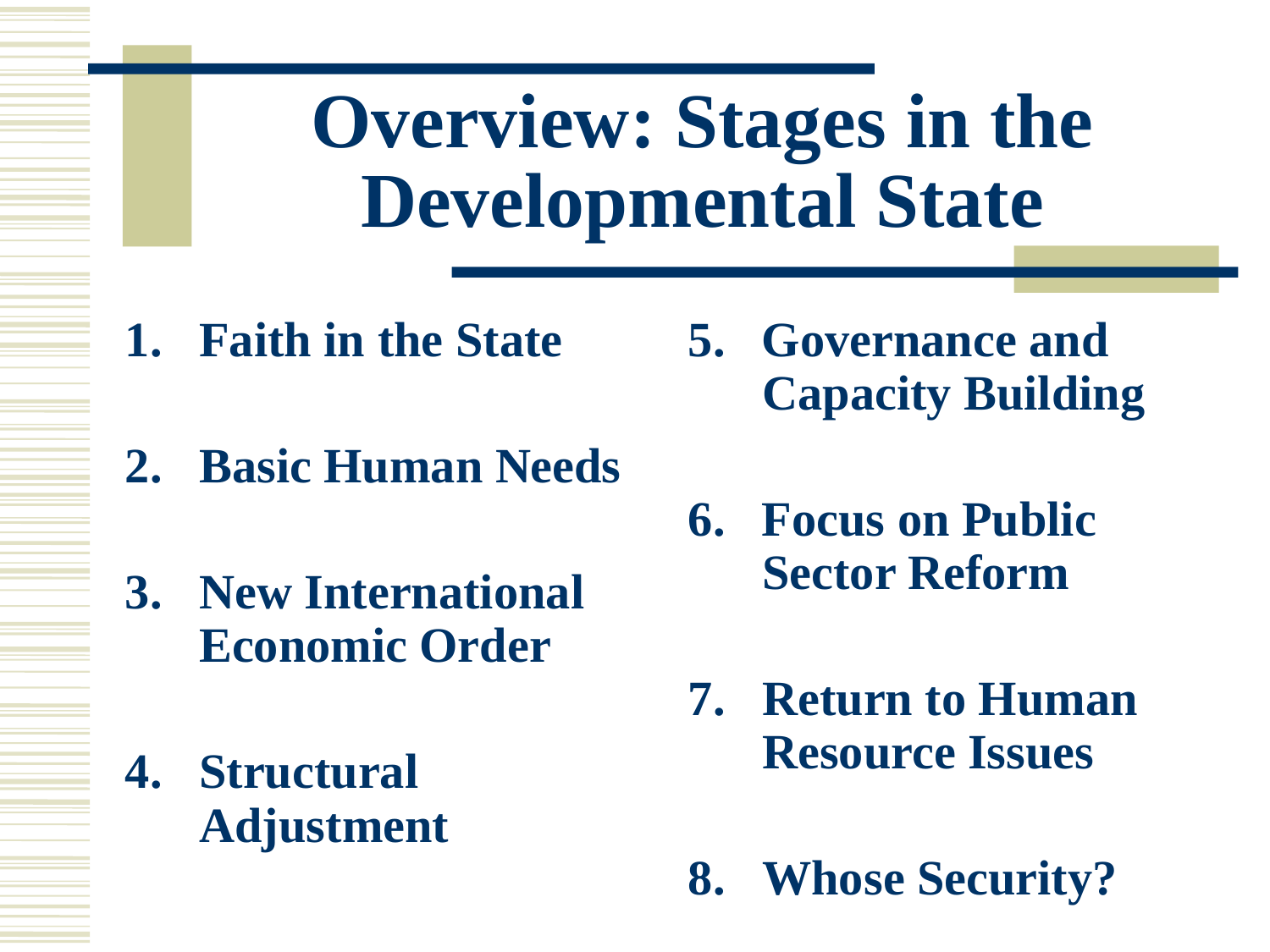

# Overview: Stages in the Developmental State
Faith in the State

Basic Human Needs

New International Economic Order

Structural Adjustment

5.   Governance and Capacity Building

6.   Focus on Public Sector Reform

Return to Human Resource Issues

Whose Security?